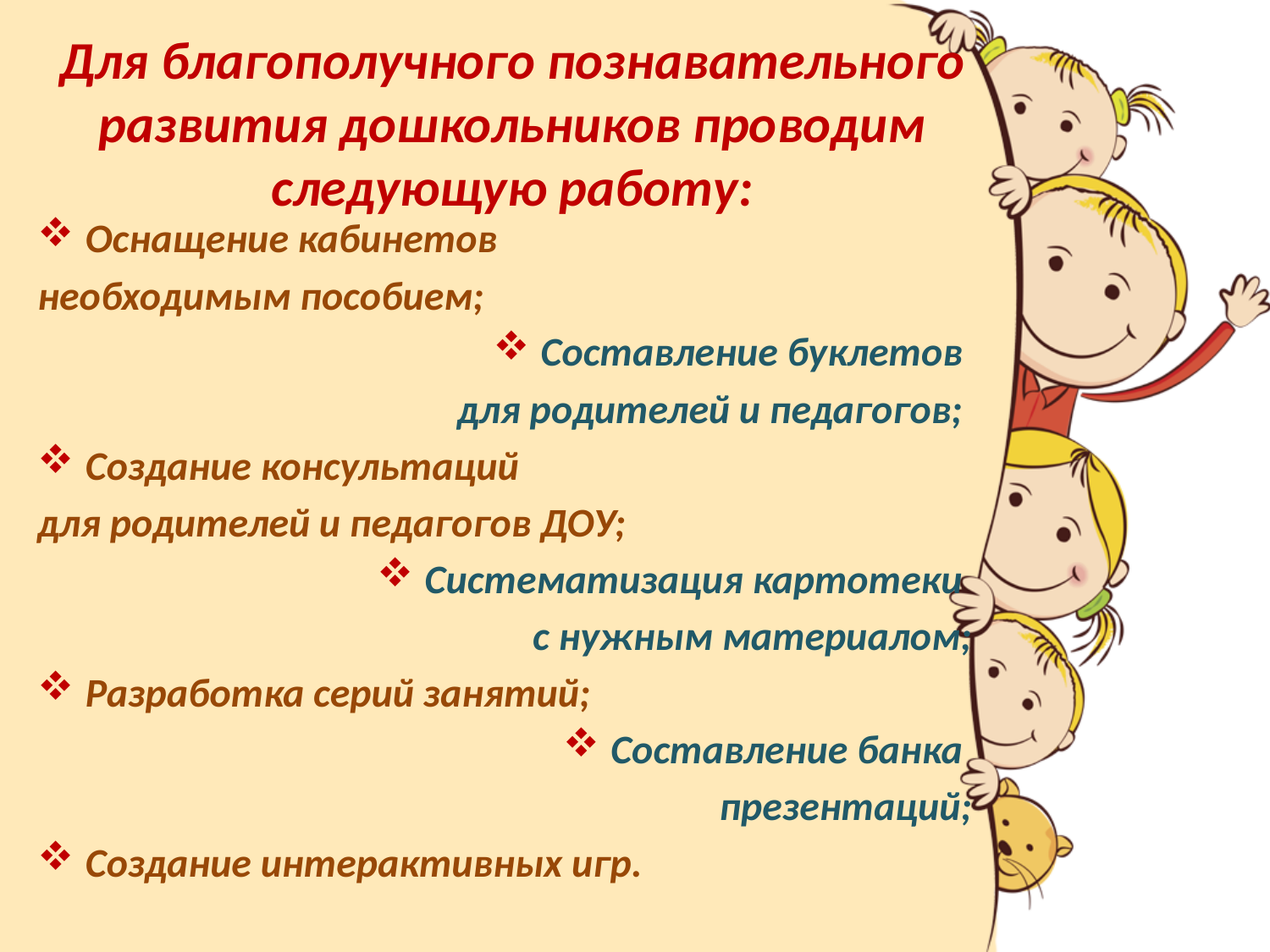

# Для благополучного познавательного развития дошкольников проводим следующую работу:
Оснащение кабинетов
необходимым пособием;
Составление буклетов
для родителей и педагогов;
Создание консультаций
для родителей и педагогов ДОУ;
Систематизация картотеки
с нужным материалом;
Разработка серий занятий;
Составление банка
презентаций;
Создание интерактивных игр.